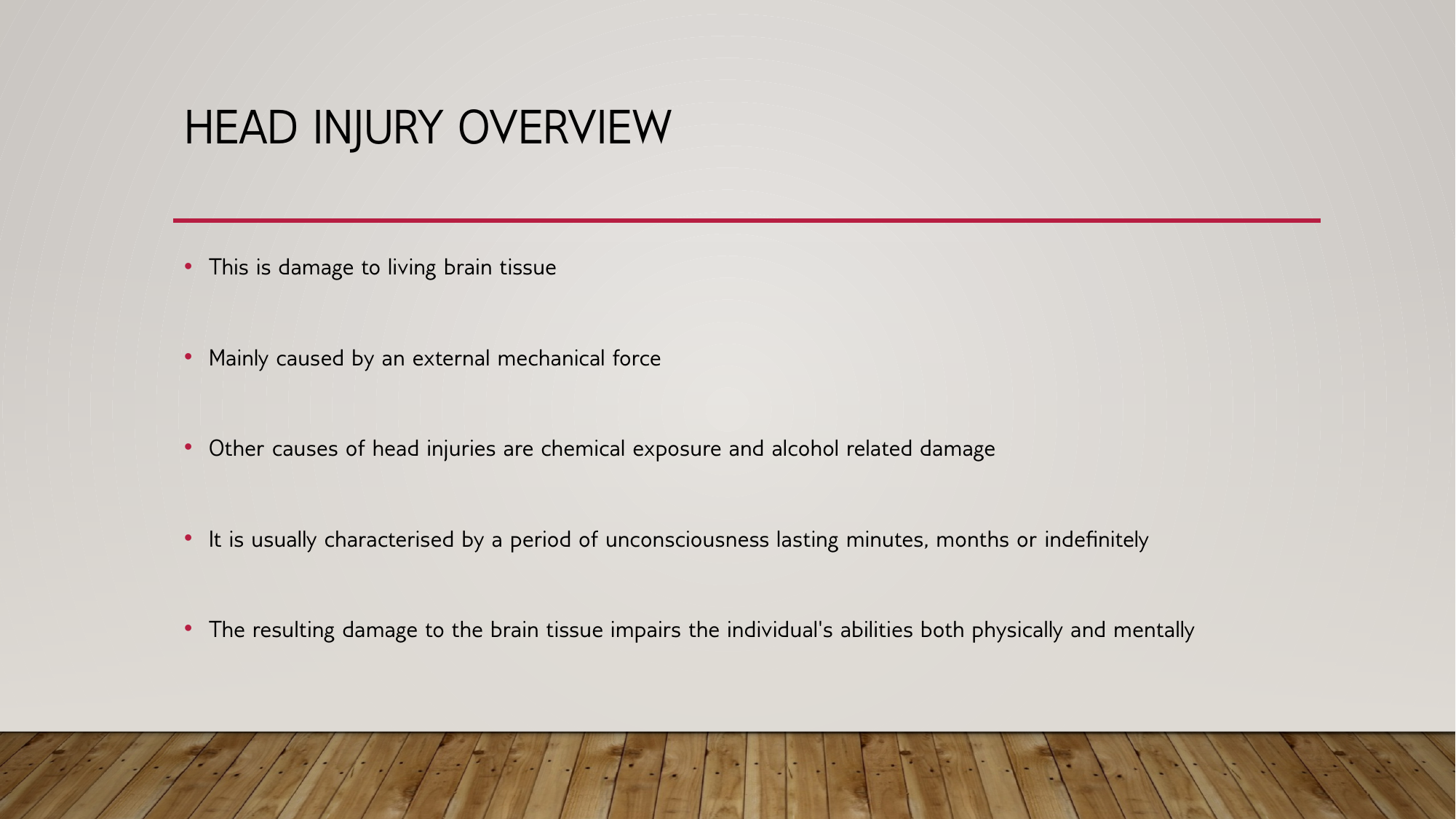

# Head Injury Overview
This is damage to living brain tissue

Mainly caused by an external mechanical force

Other causes of head injuries are chemical exposure and alcohol related damage

It is usually characterised by a period of unconsciousness lasting minutes, months or indefinitely

The resulting damage to the brain tissue impairs the individual's abilities both physically and mentally